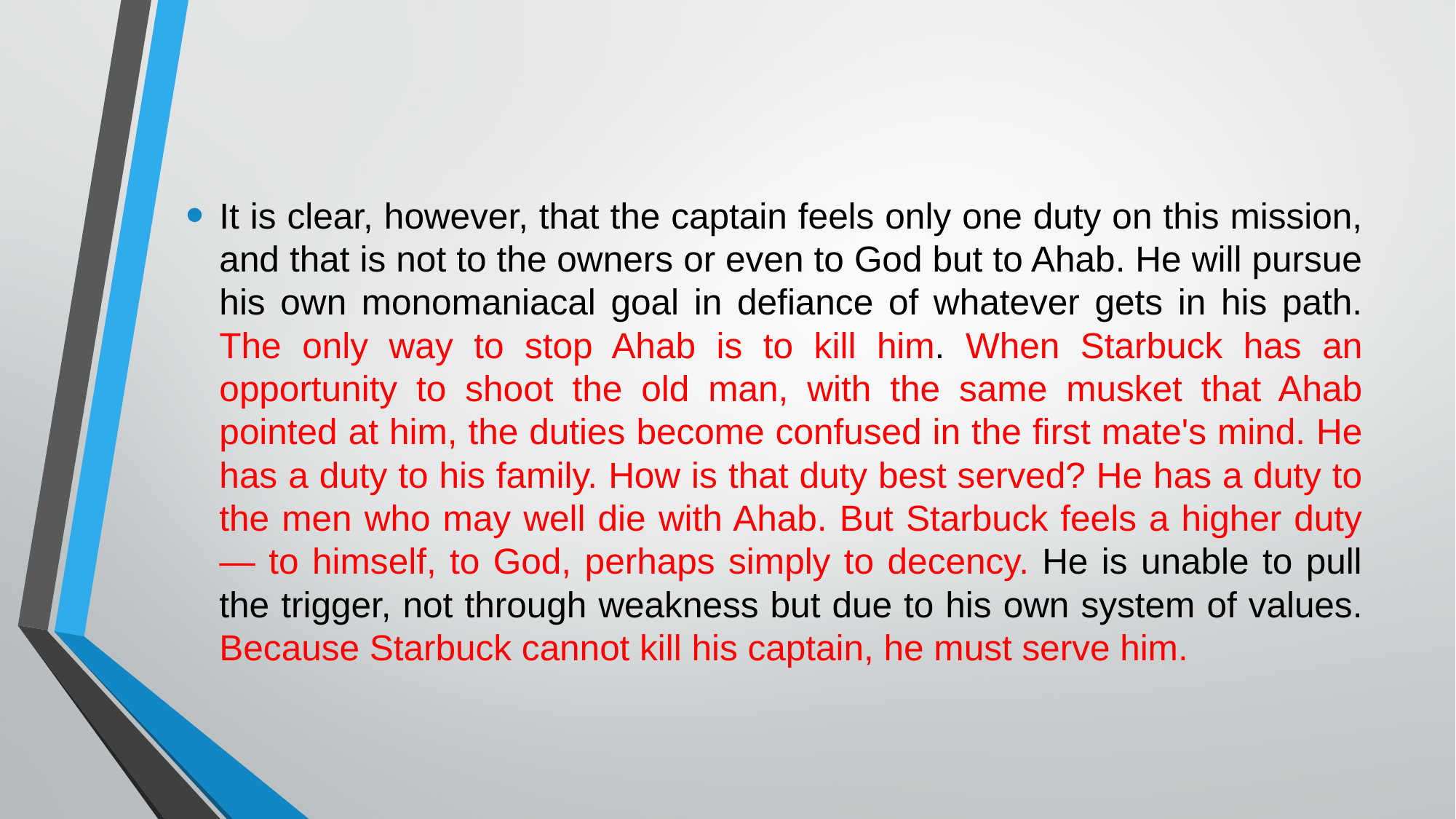

#
It is clear, however, that the captain feels only one duty on this mission, and that is not to the owners or even to God but to Ahab. He will pursue his own monomaniacal goal in defiance of whatever gets in his path. The only way to stop Ahab is to kill him. When Starbuck has an opportunity to shoot the old man, with the same musket that Ahab pointed at him, the duties become confused in the first mate's mind. He has a duty to his family. How is that duty best served? He has a duty to the men who may well die with Ahab. But Starbuck feels a higher duty — to himself, to God, perhaps simply to decency. He is unable to pull the trigger, not through weakness but due to his own system of values. Because Starbuck cannot kill his captain, he must serve him.